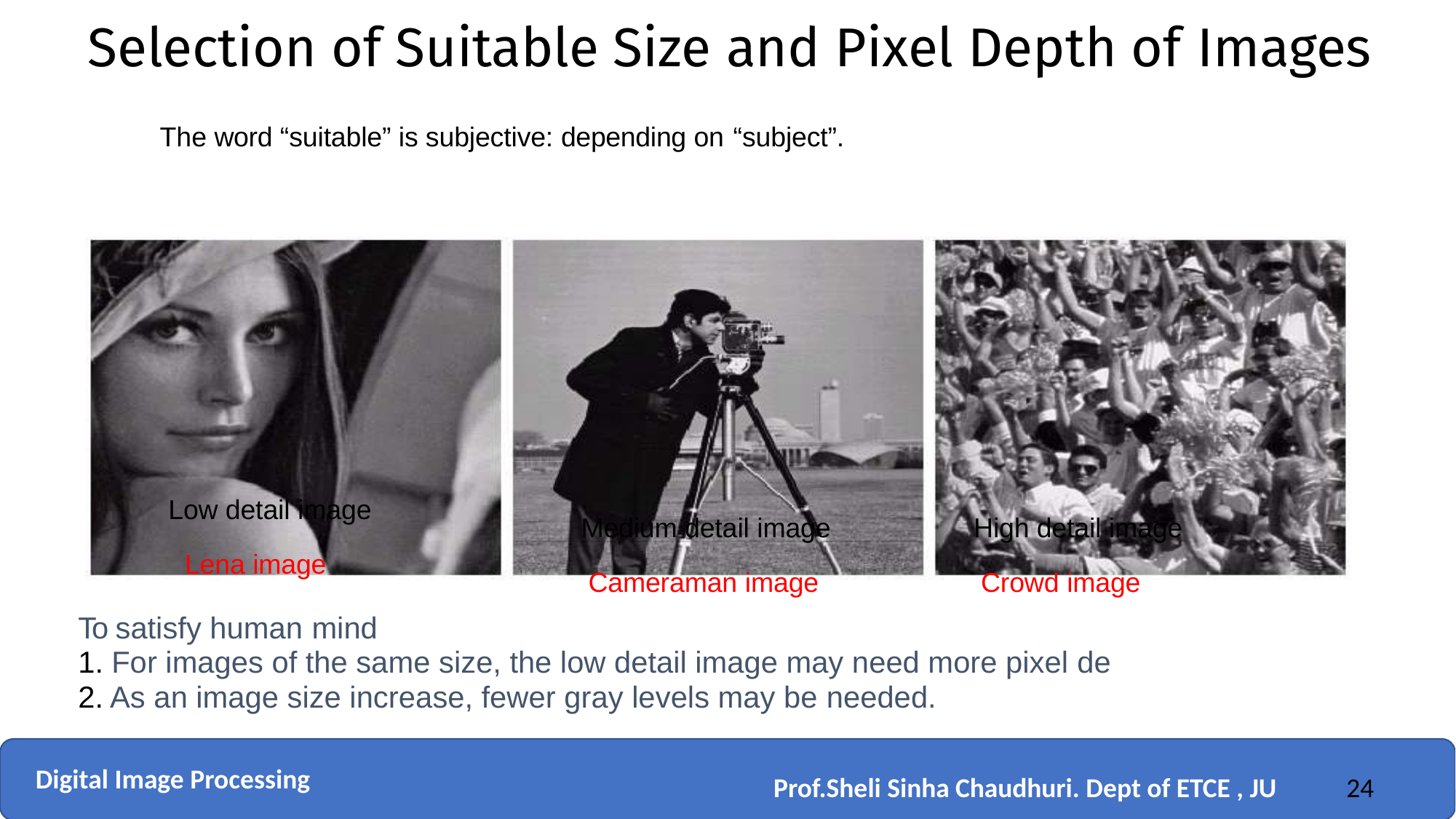

# Selection of Suitable Size and Pixel Depth of Images
The word “suitable” is subjective: depending on “subject”.

Low detail image
Lena image
Medium detail image
Cameraman image
High detail image
Crowd image
To satisfy human mind
For images of the same size, the low detail image may need more pixel de
As an image size increase, fewer gray levels may be needed.